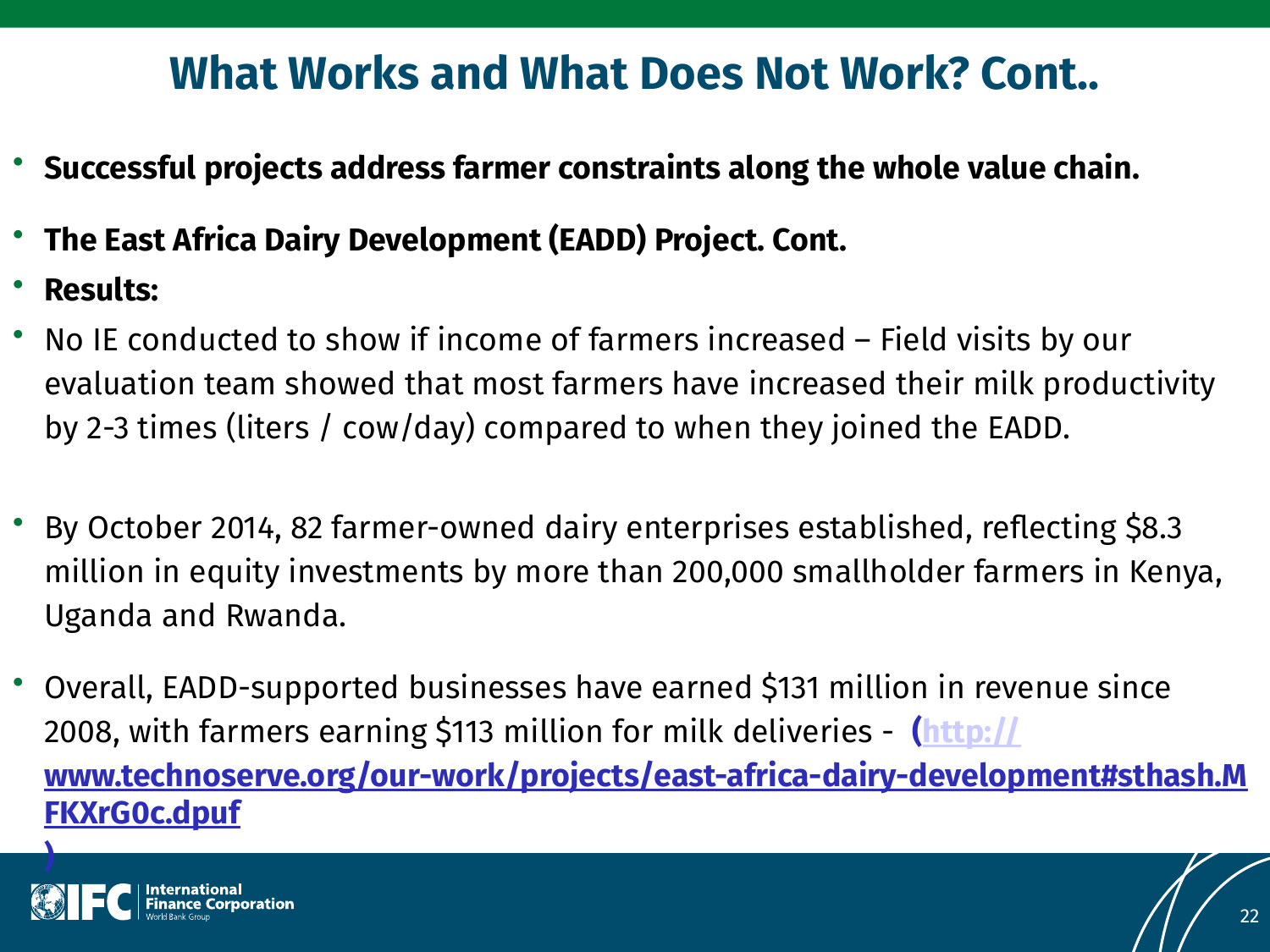

# What Works and What Does Not Work? Cont..
Successful projects address farmer constraints along the whole value chain.

The East Africa Dairy Development (EADD) Project. Cont.
Results:
No IE conducted to show if income of farmers increased – Field visits by our evaluation team showed that most farmers have increased their milk productivity by 2-3 times (liters / cow/day) compared to when they joined the EADD.

By October 2014, 82 farmer-owned dairy enterprises established, reflecting $8.3 million in equity investments by more than 200,000 smallholder farmers in Kenya, Uganda and Rwanda.

Overall, EADD-supported businesses have earned $131 million in revenue since 2008, with farmers earning $113 million for milk deliveries -  (http://www.technoserve.org/our-work/projects/east-africa-dairy-development#sthash.MFKXrG0c.dpuf)

22